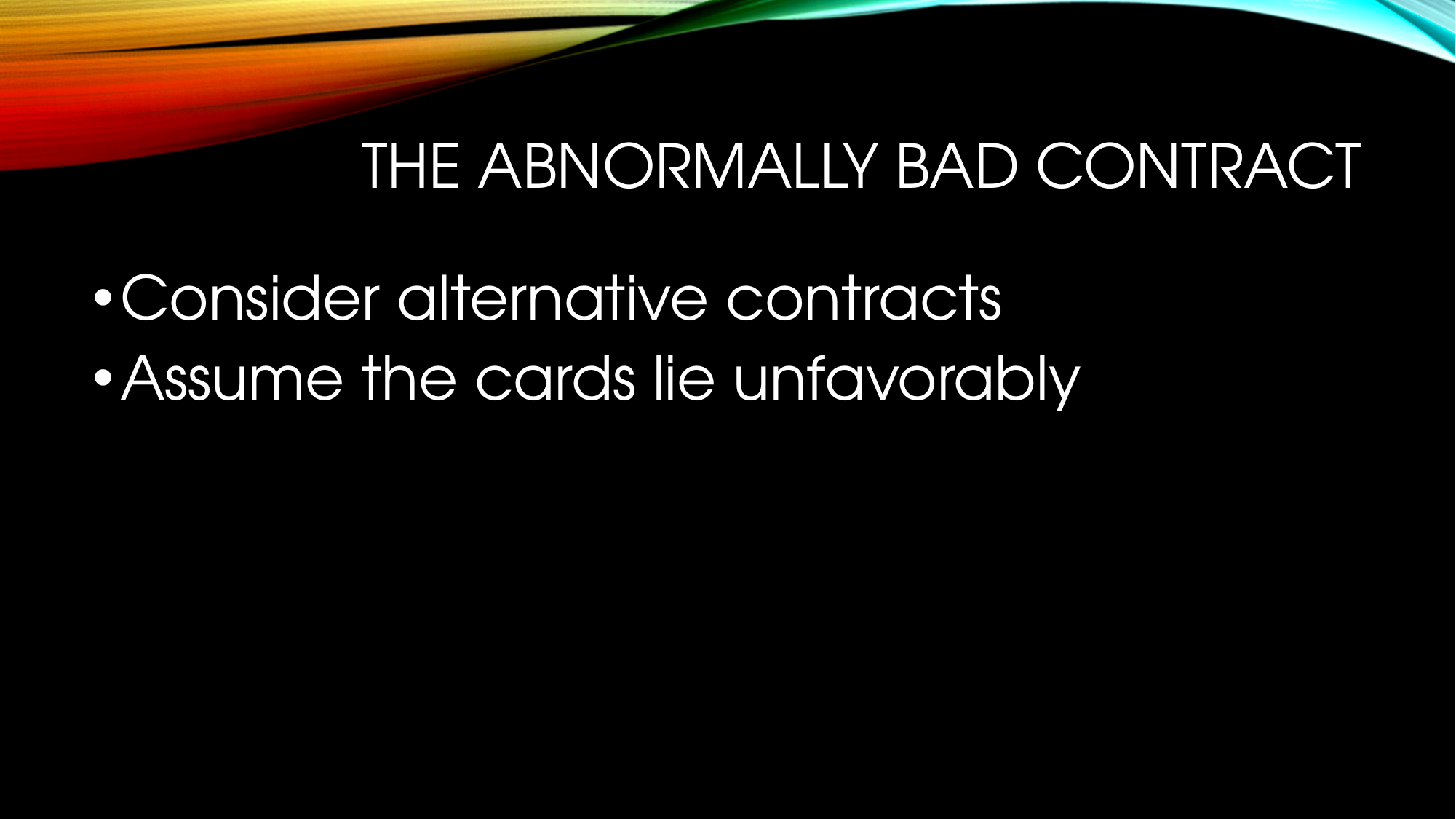

# The Abnormally Bad Contract
Consider alternative contracts
Assume the cards lie unfavorably